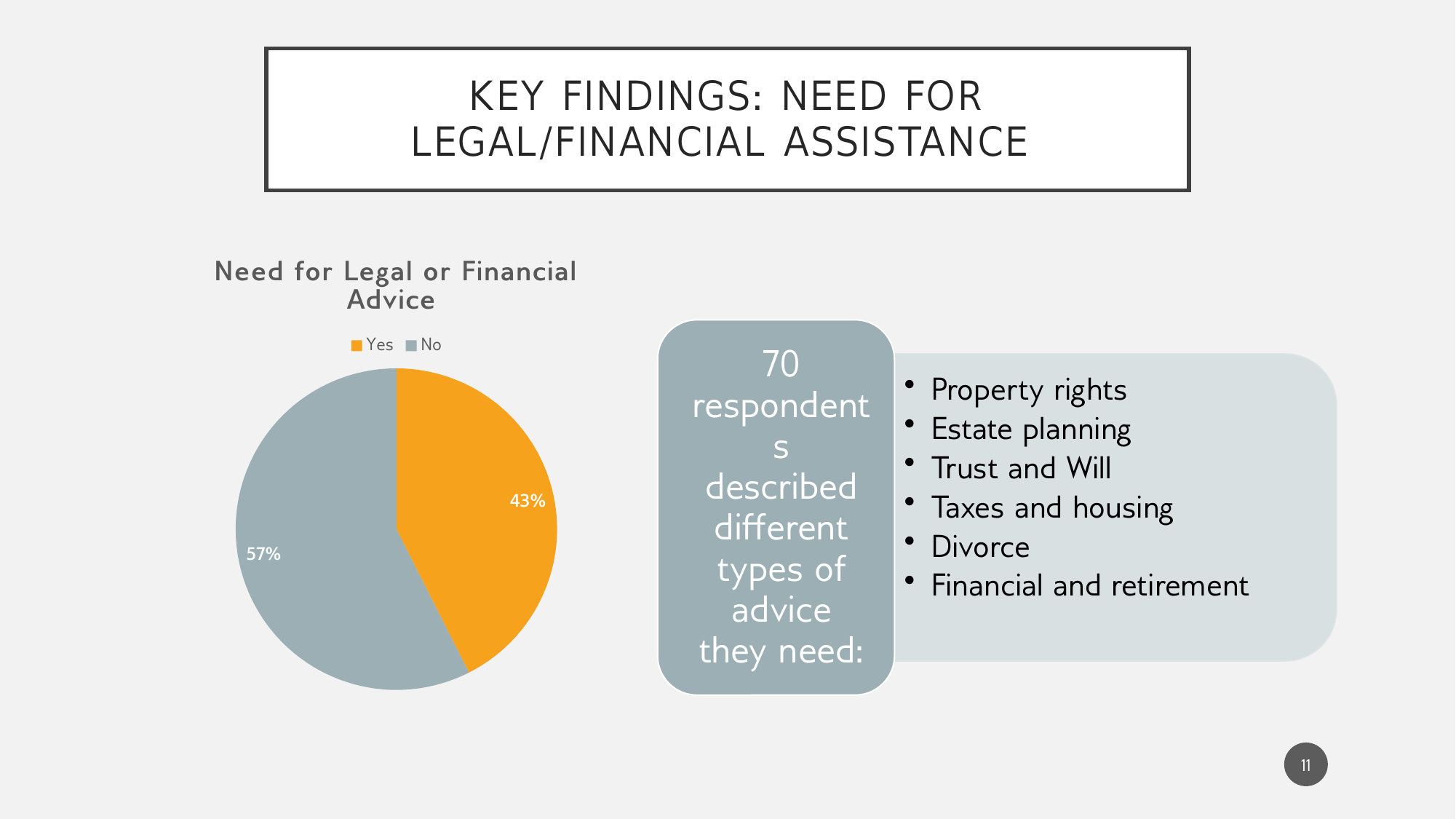

# Key Findings: Need for Legal/Financial assistance

### Chart:

| Category | Need for Legal or Financial Advice  |
|---|---|
| Yes | 0.4254 |
| No | 0.5746 |
Property rights
Estate planning
Trust and Will
Taxes and housing
Divorce
Financial and retirement

70 respondents described different types of advice they need:
11